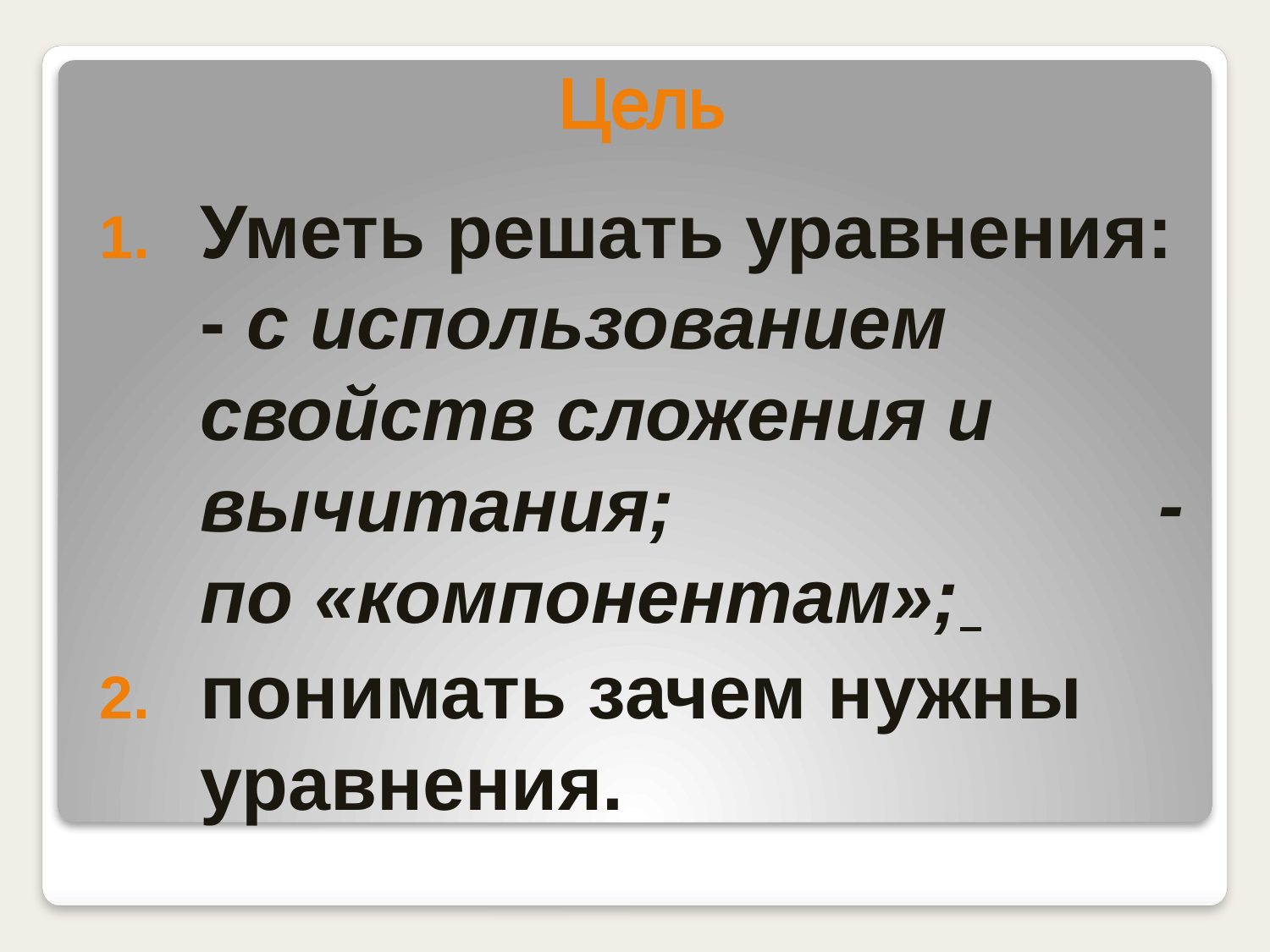

# Цель
Уметь решать уравнения: - с использованием свойств сложения и вычитания;                       - по «компонентам»;
понимать зачем нужны уравнения.